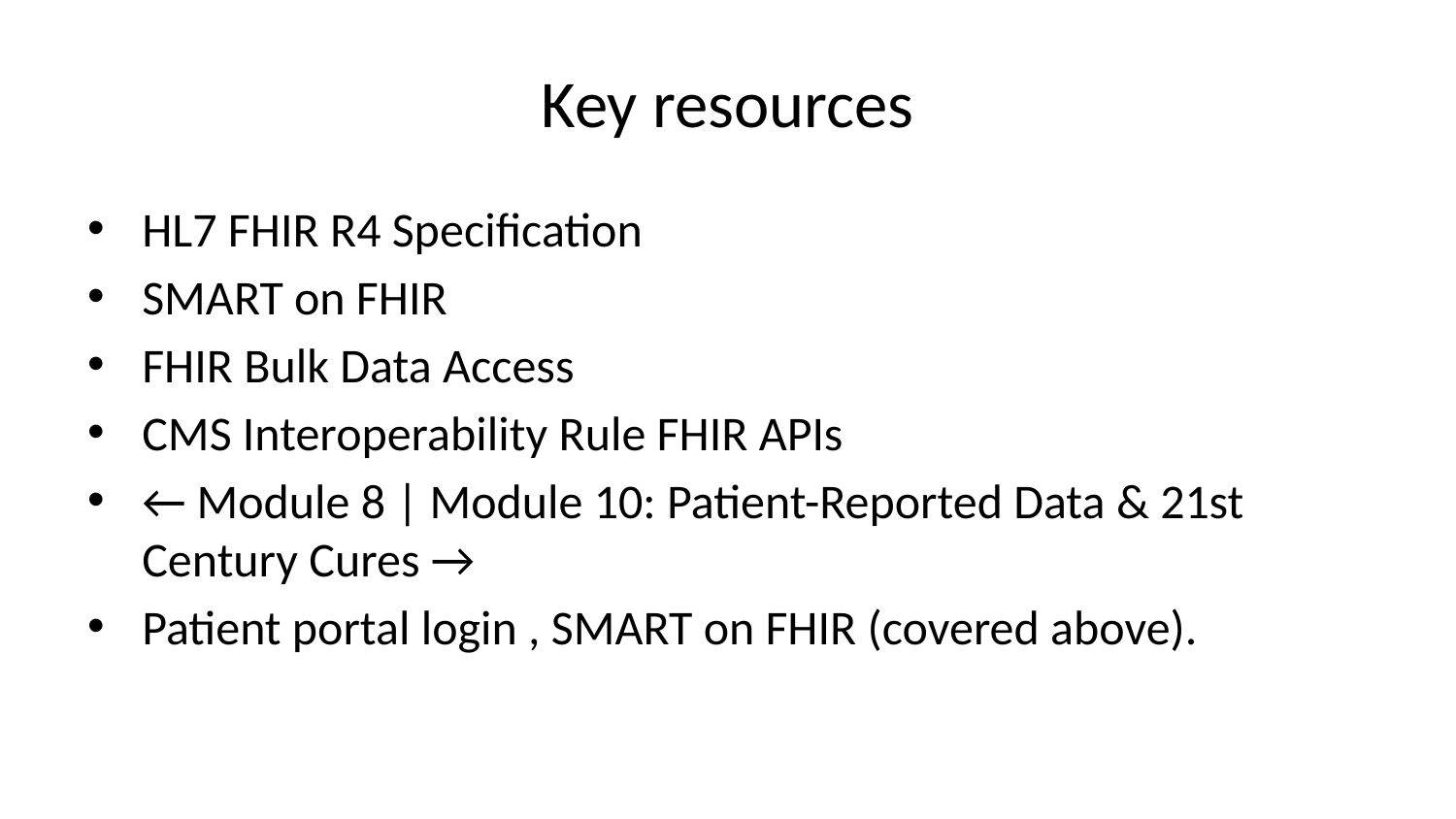

# Key resources
HL7 FHIR R4 Specification
SMART on FHIR
FHIR Bulk Data Access
CMS Interoperability Rule FHIR APIs
← Module 8 | Module 10: Patient-Reported Data & 21st Century Cures →
Patient portal login , SMART on FHIR (covered above).